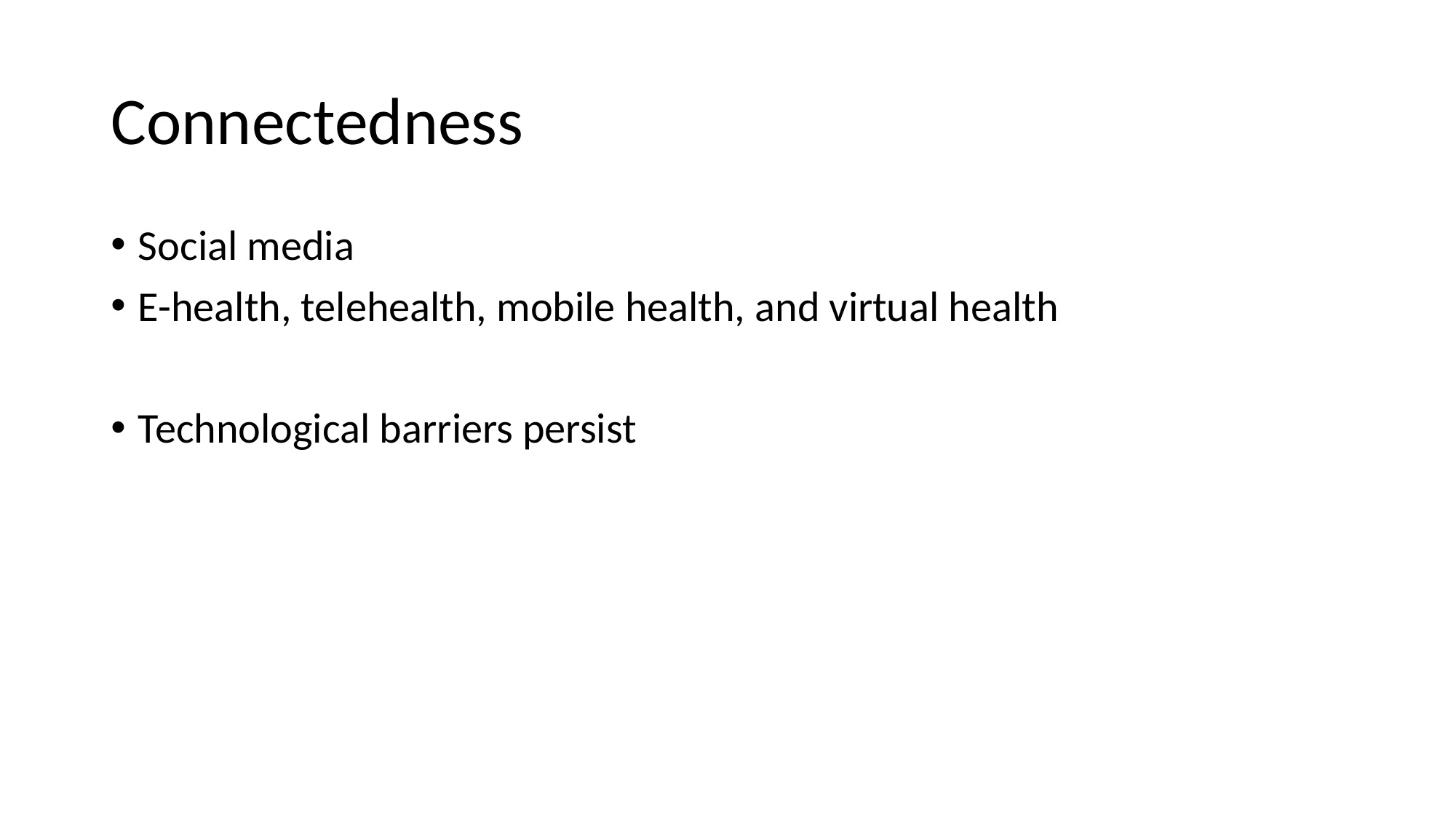

# Connectedness
Social media
E-health, telehealth, mobile health, and virtual health

Technological barriers persist